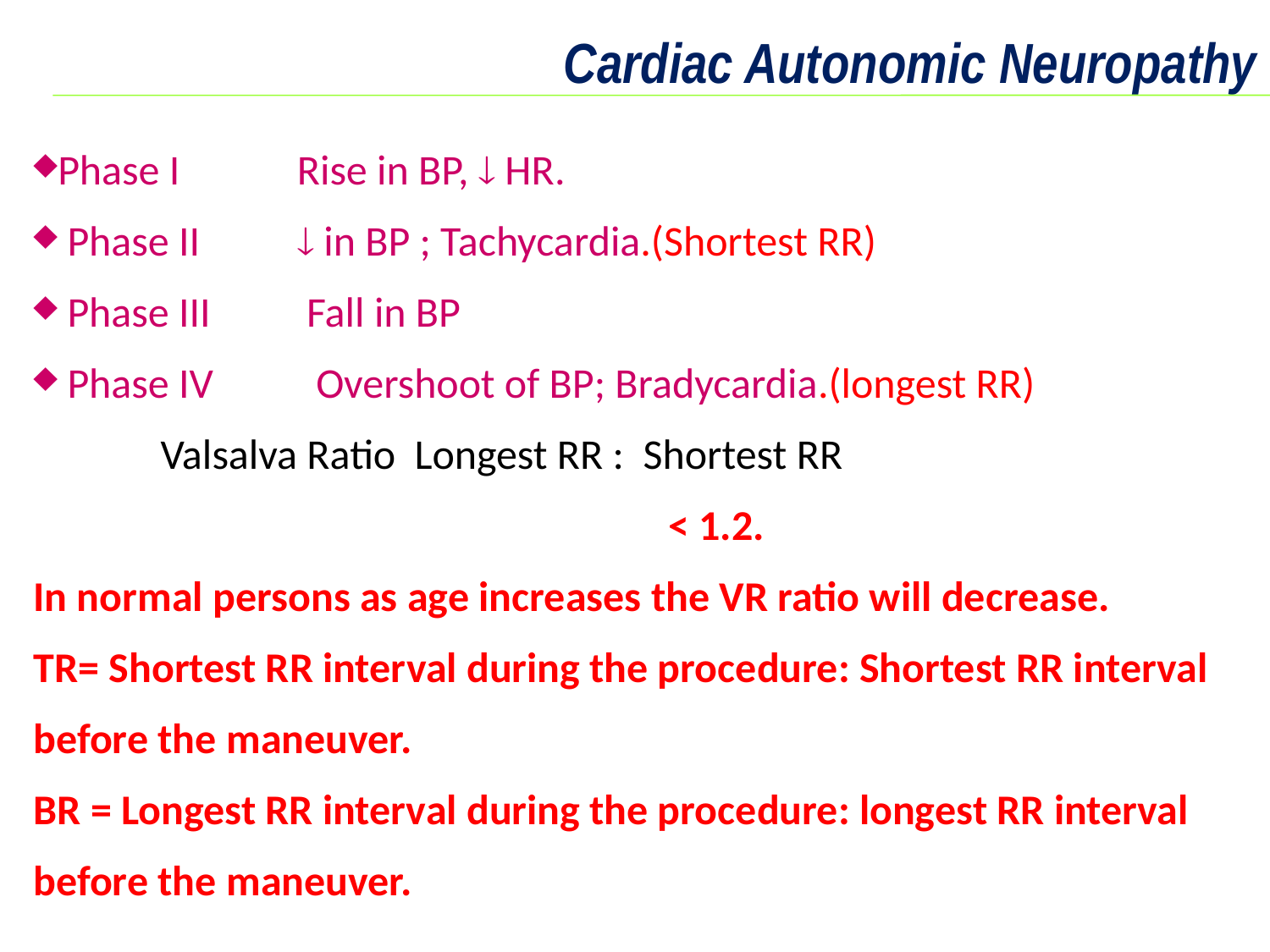

Cardiac Autonomic Neuropathy

Phase I 	 Rise in BP, ↓ HR.
 Phase II	 ↓ in BP ; Tachycardia.(Shortest RR)
 Phase III	  Fall in BP
 Phase IV	   Overshoot of BP; Bradycardia.(longest RR)
	Valsalva Ratio 	Longest RR :  Shortest RR
 					< 1.2.
In normal persons as age increases the VR ratio will decrease.
TR= Shortest RR interval during the procedure: Shortest RR interval before the maneuver.
BR = Longest RR interval during the procedure: longest RR interval before the maneuver.